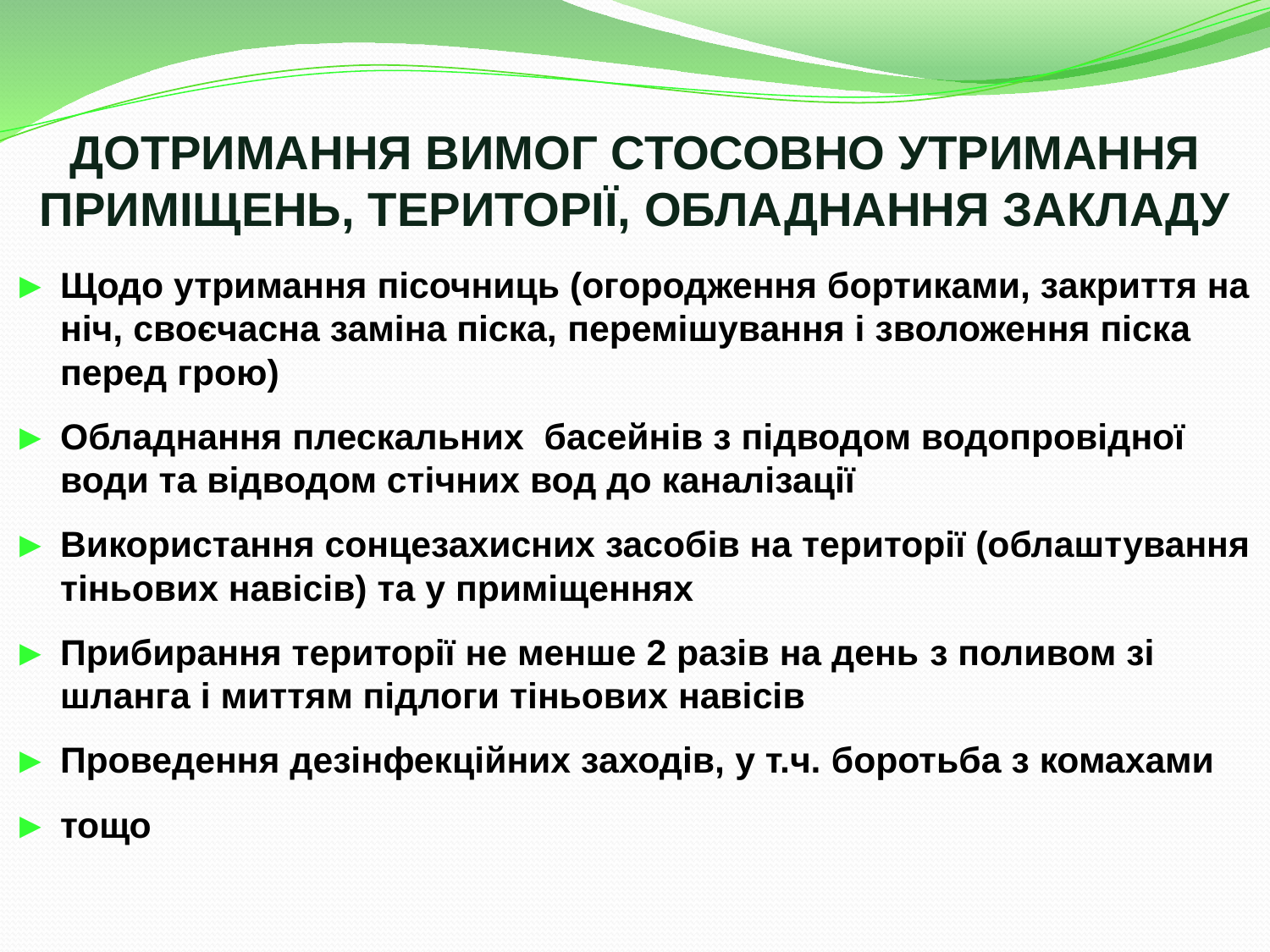

# ДОТРИМАННЯ ВИМОГ СТОСОВНО УТРИМАННЯ ПРИМІЩЕНЬ, ТЕРИТОРІЇ, ОБЛАДНАННЯ ЗАКЛАДУ
Щодо утримання пісочниць (огородження бортиками, закриття на ніч, своєчасна заміна піска, перемішування і зволоження піска перед грою)
Обладнання плескальних  басейнів з підводом водопровідної води та відводом стічних вод до каналізації
Використання сонцезахисних засобів на території (облаштування тіньових навісів) та у приміщеннях
Прибирання території не менше 2 разів на день з поливом зі шланга і миттям підлоги тіньових навісів
Проведення дезінфекційних заходів, у т.ч. боротьба з комахами
тощо